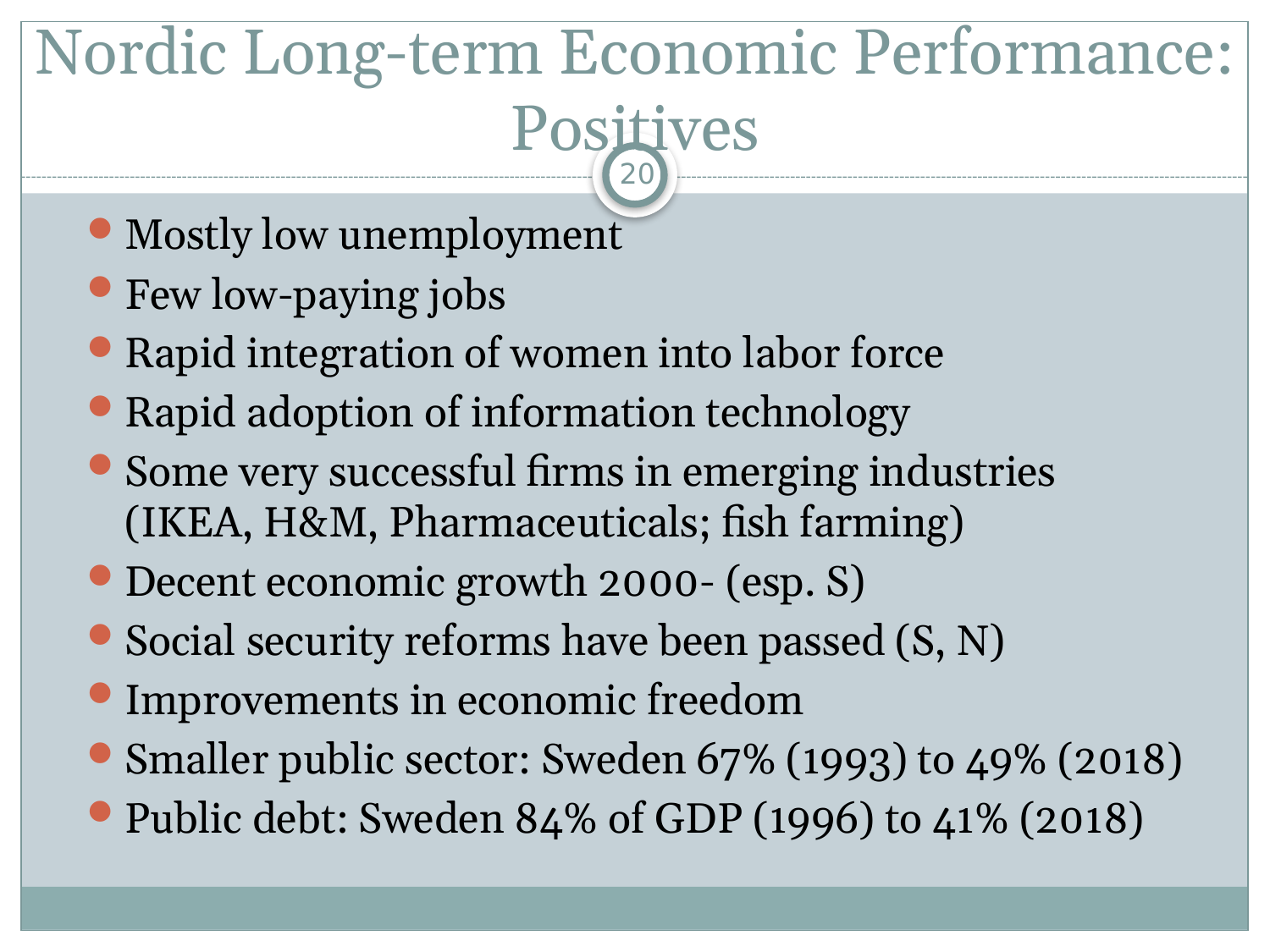

# Nordic Long-term Economic Performance: Positives
20
Mostly low unemployment
Few low-paying jobs
Rapid integration of women into labor force
Rapid adoption of information technology
Some very successful firms in emerging industries (IKEA, H&M, Pharmaceuticals; fish farming)
Decent economic growth 2000- (esp. S)
Social security reforms have been passed (S, N)
Improvements in economic freedom
Smaller public sector: Sweden 67% (1993) to 49% (2018)
Public debt: Sweden 84% of GDP (1996) to 41% (2018)